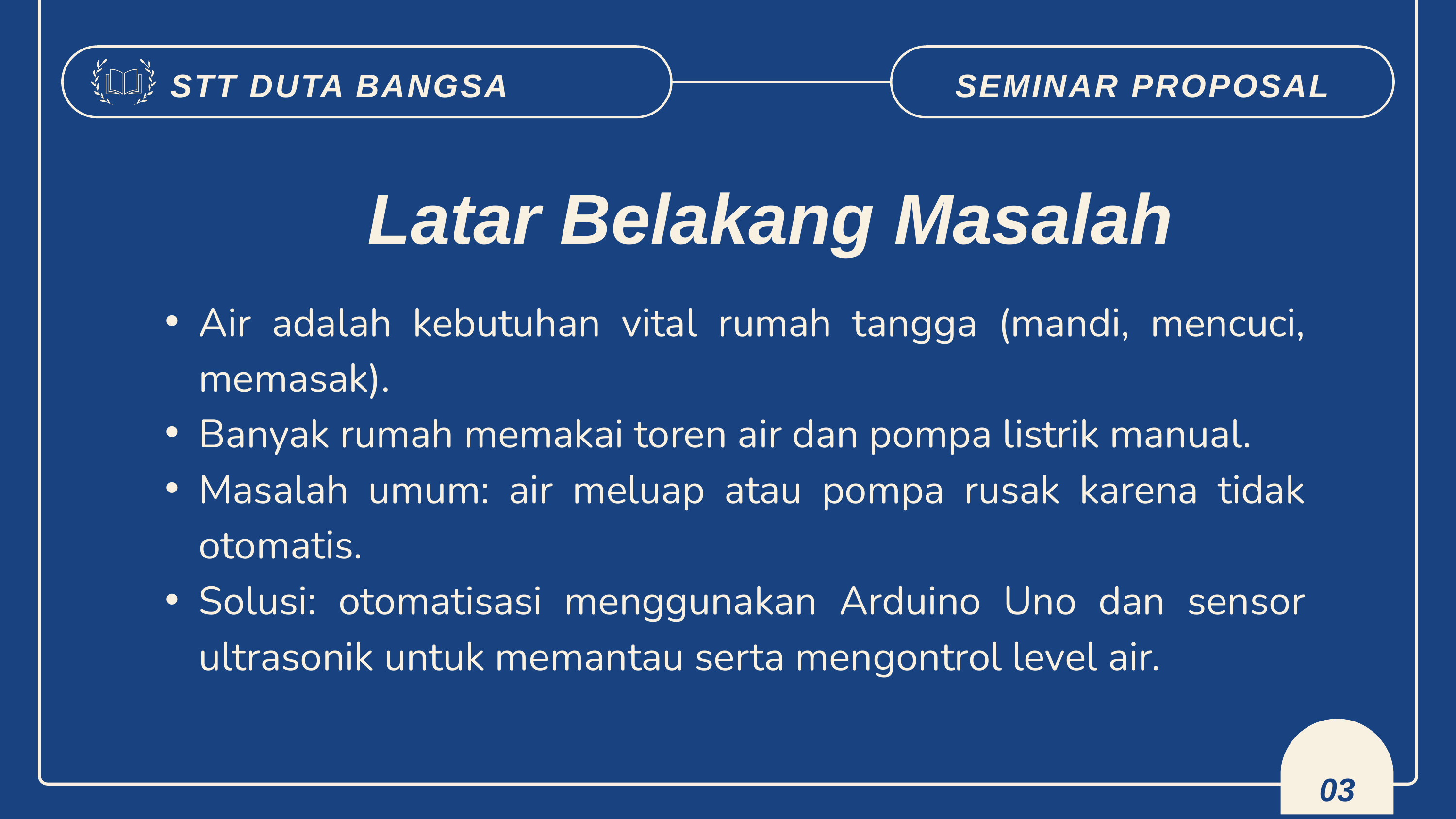

STT DUTA BANGSA
SEMINAR PROPOSAL

Latar Belakang Masalah
Air adalah kebutuhan vital rumah tangga (mandi, mencuci, memasak).
Banyak rumah memakai toren air dan pompa listrik manual.
Masalah umum: air meluap atau pompa rusak karena tidak otomatis.
Solusi: otomatisasi menggunakan Arduino Uno dan sensor ultrasonik untuk memantau serta mengontrol level air.

03